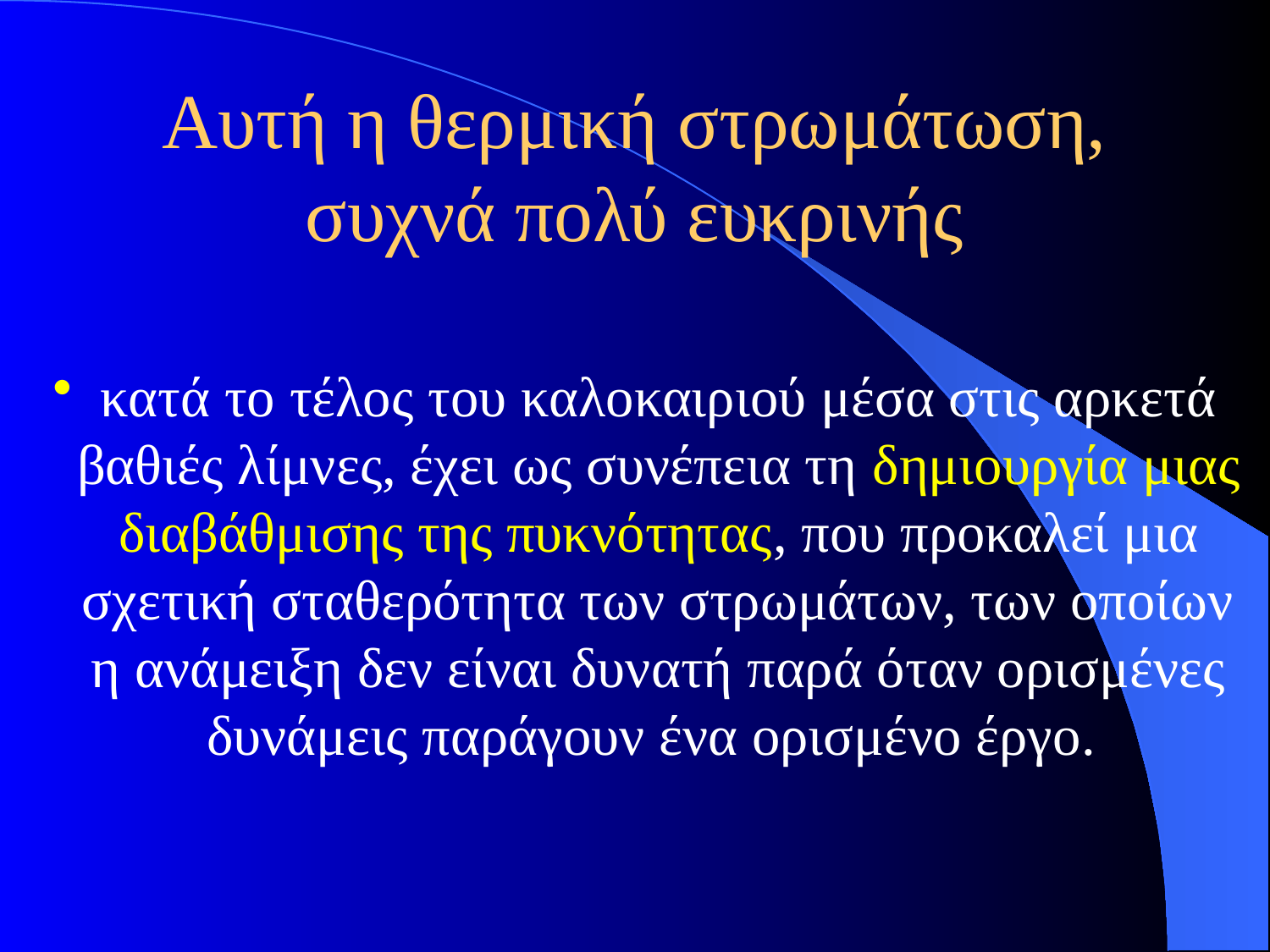

# Αυτή η θερμική στρωμάτωση, συχνά πολύ ευκρινής

κατά το τέλος του καλοκαιριού μέσα στις αρκετά βαθιές λίμνες, έχει ως συνέπεια τη δημιουργία μιας διαβάθμισης της πυκνότητας, που προκαλεί μια σχετική σταθερότητα των στρωμάτων, των οποίων η ανάμειξη δεν είναι δυνατή παρά όταν ορισμένες δυνάμεις παράγουν ένα ορισμένο έργο.